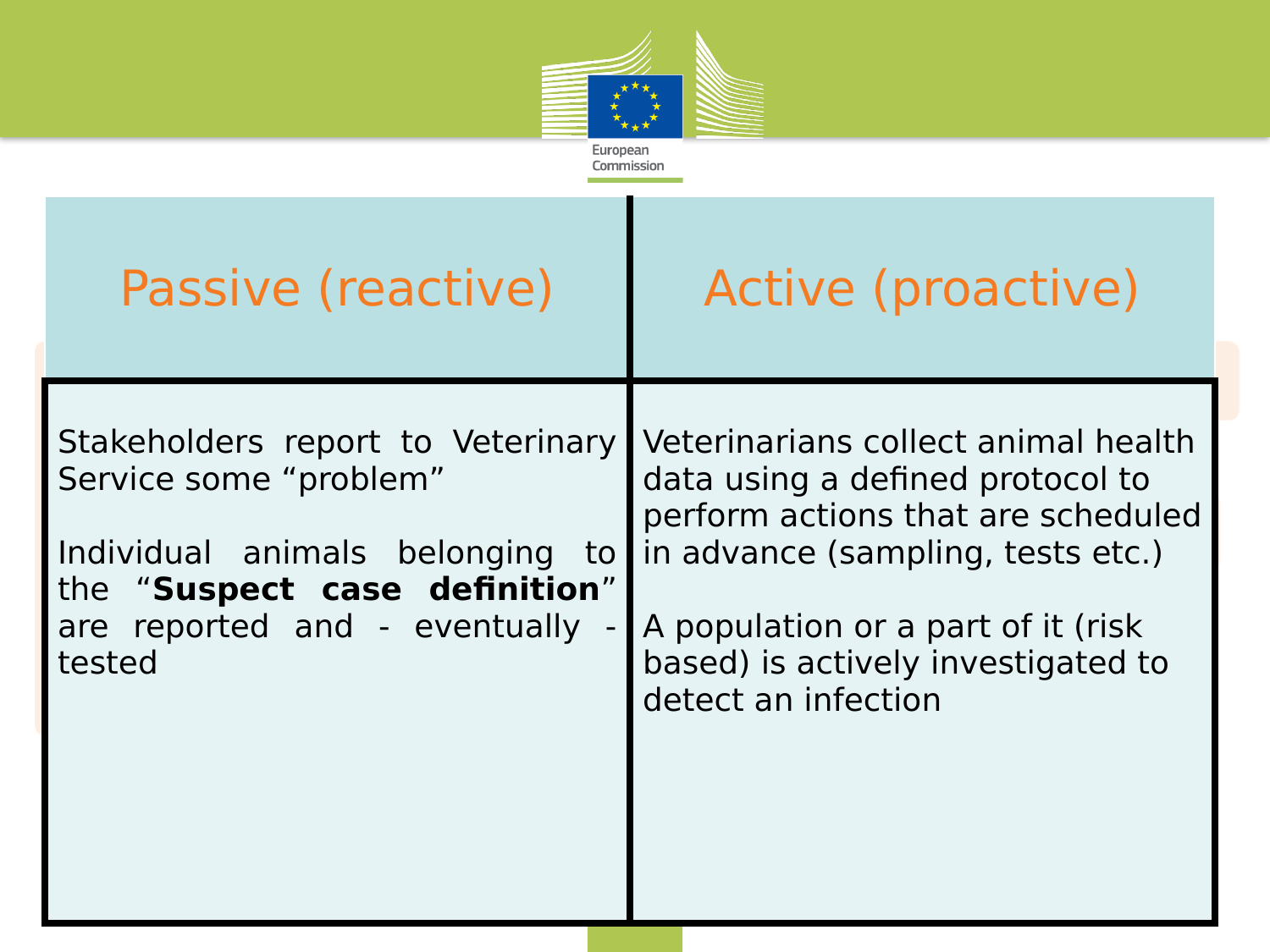

| Passive (reactive) | Active (proactive) |
| --- | --- |
| Stakeholders report to Veterinary Service some “problem” Individual animals belonging to the “Suspect case definition” are reported and - eventually - tested | Veterinarians collect animal health data using a defined protocol to perform actions that are scheduled in advance (sampling, tests etc.) A population or a part of it (risk based) is actively investigated to detect an infection |